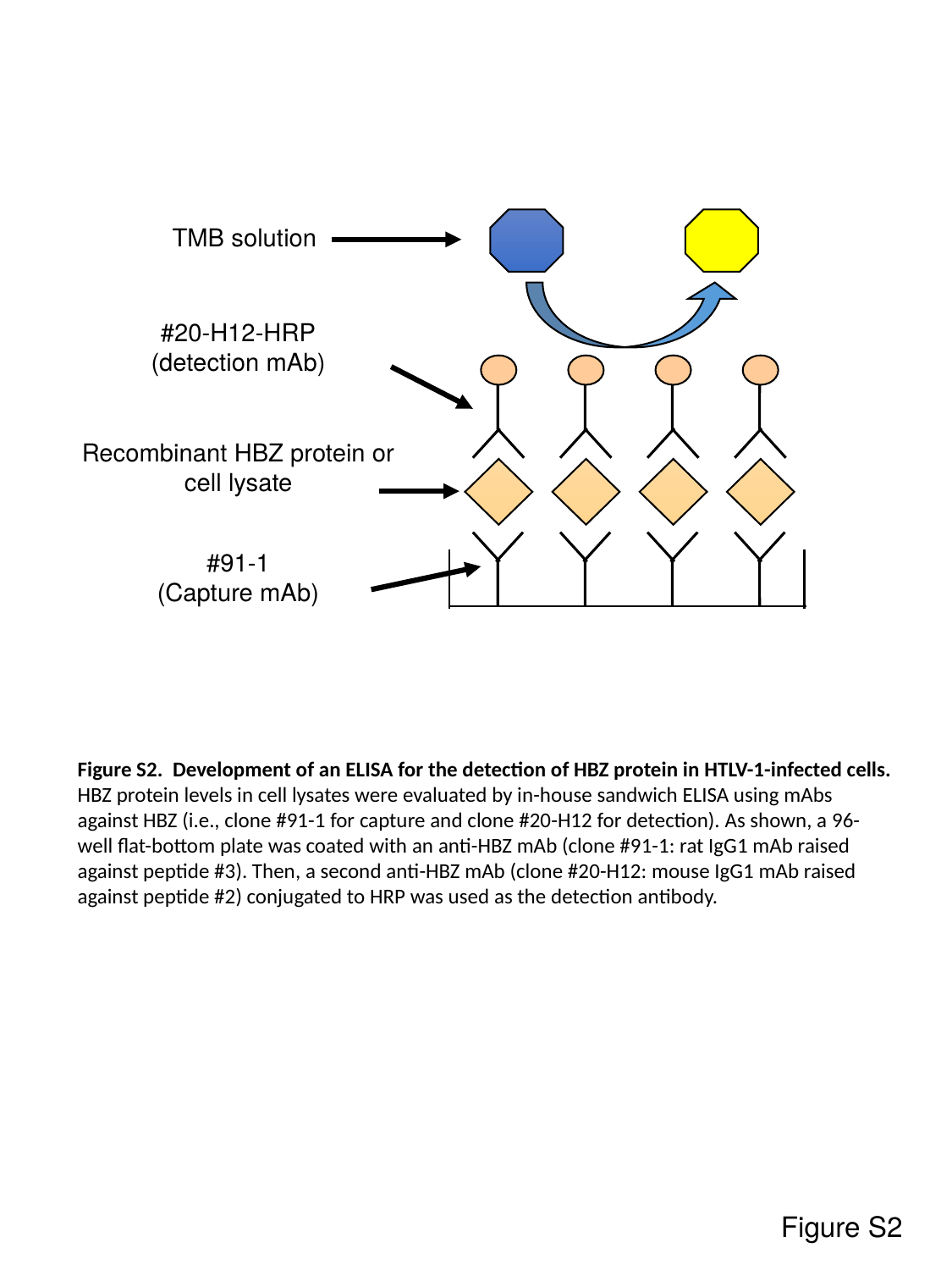

TMB solution
#20-H12-HRP
(detection mAb)

Recombinant HBZ protein or cell lysate

#91-1
(Capture mAb)

Figure S2.  Development of an ELISA for the detection of HBZ protein in HTLV-1-infected cells.
HBZ protein levels in cell lysates were evaluated by in-house sandwich ELISA using mAbs against HBZ (i.e., clone #91-1 for capture and clone #20-H12 for detection). As shown, a 96-well flat-bottom plate was coated with an anti-HBZ mAb (clone #91-1: rat IgG1 mAb raised against peptide #3). Then, a second anti-HBZ mAb (clone #20-H12: mouse IgG1 mAb raised against peptide #2) conjugated to HRP was used as the detection antibody.
Figure S2